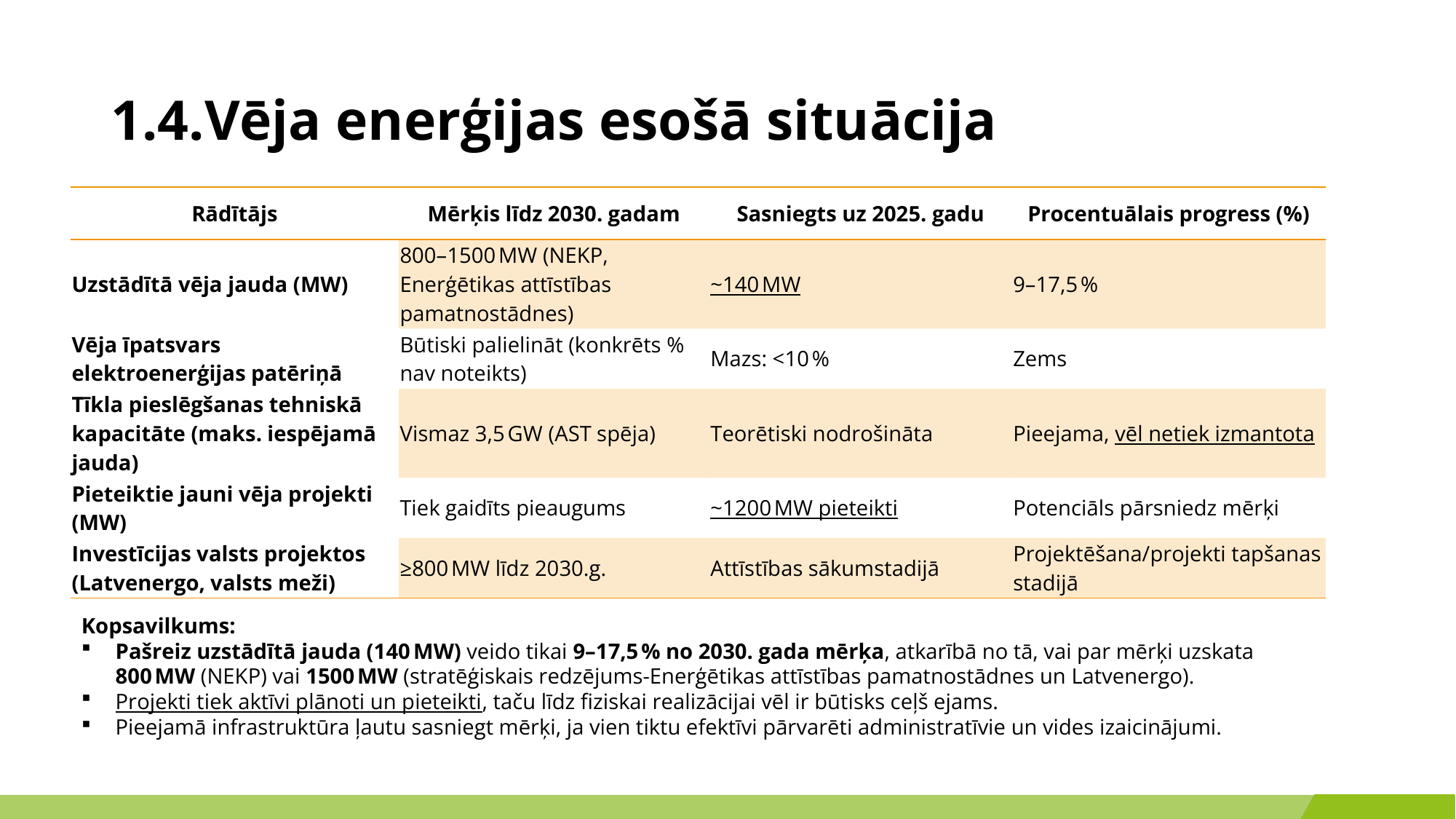

# 1.4.Vēja enerģijas esošā situācija
| Rādītājs | Mērķis līdz 2030. gadam | Sasniegts uz 2025. gadu | Procentuālais progress (%) |
| --- | --- | --- | --- |
| Uzstādītā vēja jauda (MW) | 800–1500 MW (NEKP, Enerģētikas attīstības pamatnostādnes) | ~140 MW | 9–17,5 % |
| Vēja īpatsvars elektroenerģijas patēriņā | Būtiski palielināt (konkrēts % nav noteikts) | Mazs: <10 % | Zems |
| Tīkla pieslēgšanas tehniskā kapacitāte (maks. iespējamā jauda) | Vismaz 3,5 GW (AST spēja) | Teorētiski nodrošināta | Pieejama, vēl netiek izmantota |
| Pieteiktie jauni vēja projekti (MW) | Tiek gaidīts pieaugums | ~1200 MW pieteikti | Potenciāls pārsniedz mērķi |
| Investīcijas valsts projektos (Latvenergo, valsts meži) | ≥800 MW līdz 2030.g. | Attīstības sākumstadijā | Projektēšana/projekti tapšanas stadijā |
Kopsavilkums:
Pašreiz uzstādītā jauda (140 MW) veido tikai 9–17,5 % no 2030. gada mērķa, atkarībā no tā, vai par mērķi uzskata 800 MW (NEKP) vai 1500 MW (stratēģiskais redzējums-Enerģētikas attīstības pamatnostādnes un Latvenergo).
Projekti tiek aktīvi plānoti un pieteikti, taču līdz fiziskai realizācijai vēl ir būtisks ceļš ejams.
Pieejamā infrastruktūra ļautu sasniegt mērķi, ja vien tiktu efektīvi pārvarēti administratīvie un vides izaicinājumi.